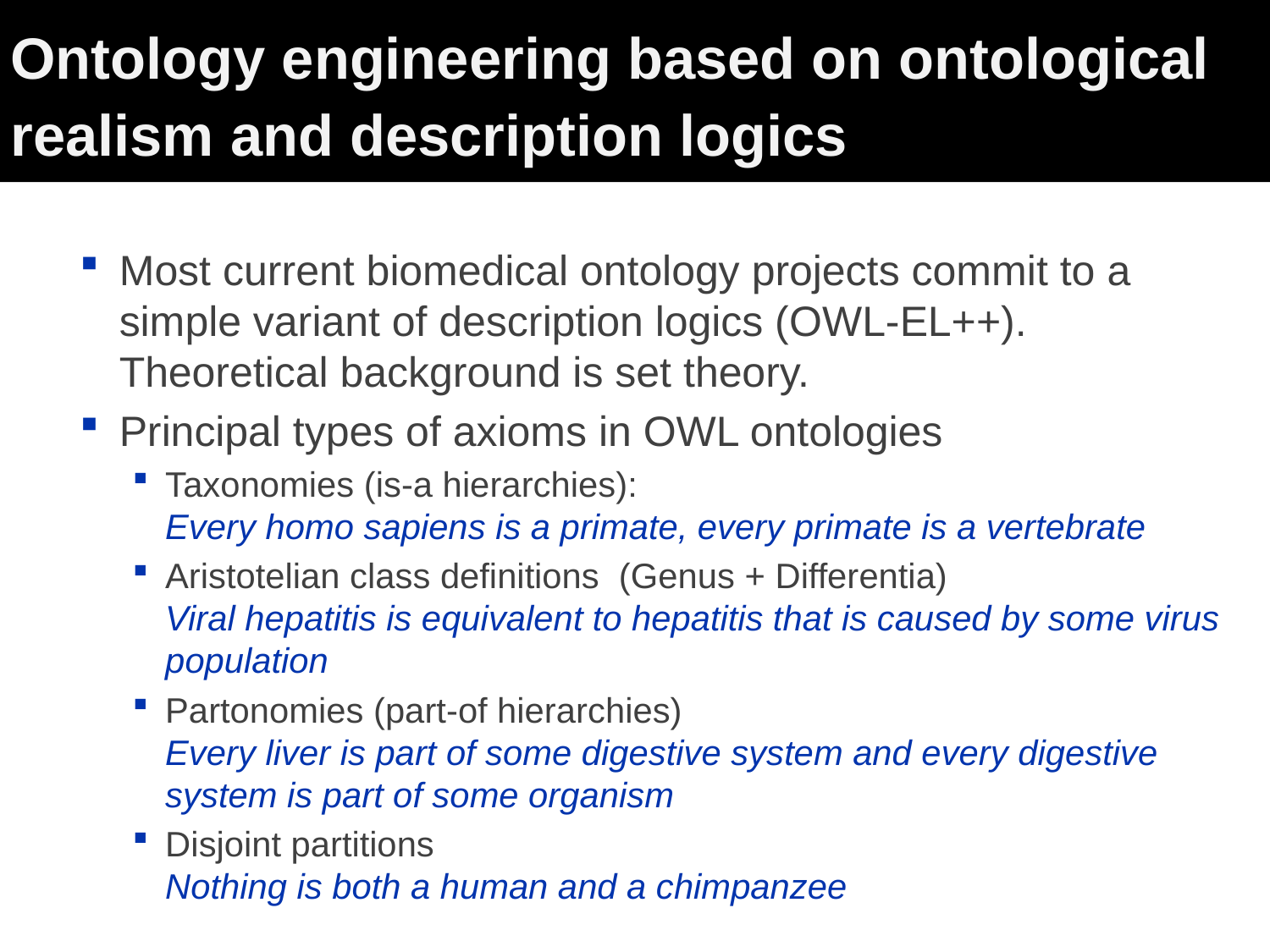

# Ontology engineering based on ontological realism and description logics
Most current biomedical ontology projects commit to a simple variant of description logics (OWL-EL++). Theoretical background is set theory.
Principal types of axioms in OWL ontologies
Taxonomies (is-a hierarchies):
Every homo sapiens is a primate, every primate is a vertebrate
Aristotelian class definitions  (Genus + Differentia)
Viral hepatitis is equivalent to hepatitis that is caused by some virus population
Partonomies (part-of hierarchies)
Every liver is part of some digestive system and every digestive system is part of some organism
Disjoint partitions
Nothing is both a human and a chimpanzee